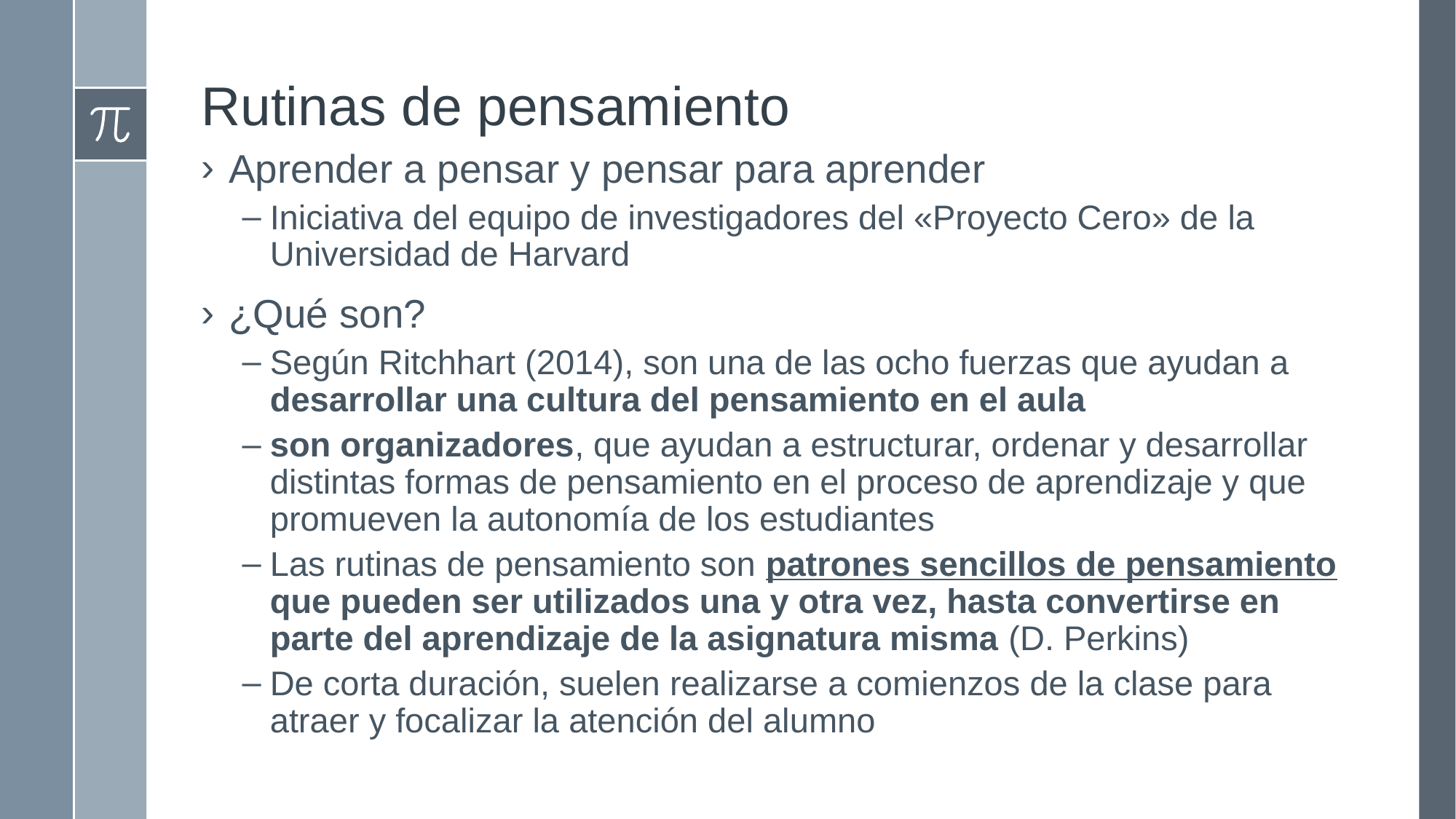

# Rutinas de pensamiento
Aprender a pensar y pensar para aprender
Iniciativa del equipo de investigadores del «Proyecto Cero» de la Universidad de Harvard
¿Qué son?
Según Ritchhart (2014), son una de las ocho fuerzas que ayudan a desarrollar una cultura del pensamiento en el aula
son organizadores, que ayudan a estructurar, ordenar y desarrollar distintas formas de pensamiento en el proceso de aprendizaje y que promueven la autonomía de los estudiantes
Las rutinas de pensamiento son patrones sencillos de pensamiento que pueden ser utilizados una y otra vez, hasta convertirse en parte del aprendizaje de la asignatura misma (D. Perkins)
De corta duración, suelen realizarse a comienzos de la clase para atraer y focalizar la atención del alumno